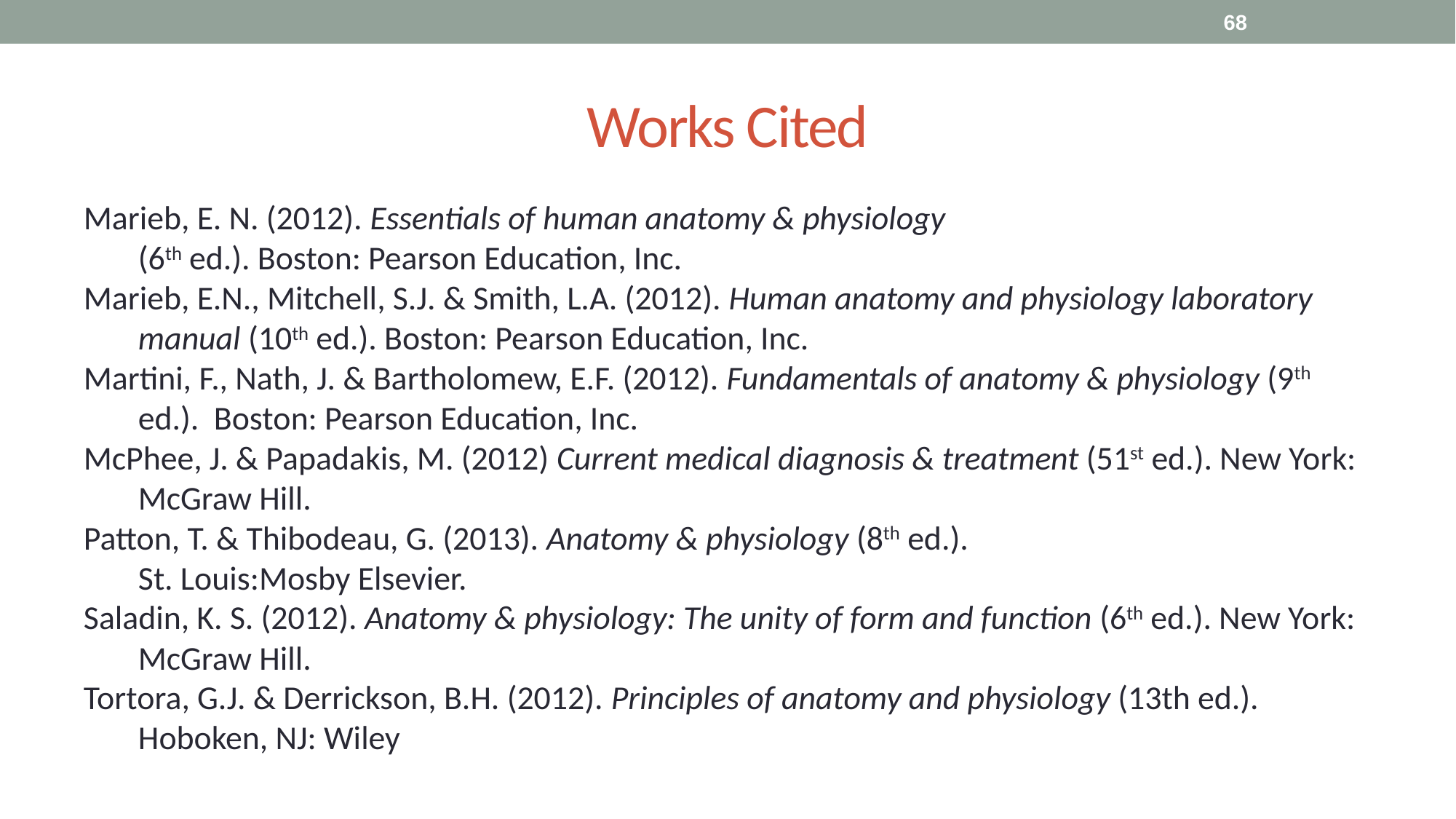

68
# Works Cited
Marieb, E. N. (2012). Essentials of human anatomy & physiology
	(6th ed.). Boston: Pearson Education, Inc.
Marieb, E.N., Mitchell, S.J. & Smith, L.A. (2012). Human anatomy and physiology laboratory manual (10th ed.). Boston: Pearson Education, Inc.
Martini, F., Nath, J. & Bartholomew, E.F. (2012). Fundamentals of anatomy & physiology (9th ed.).  Boston: Pearson Education, Inc.
McPhee, J. & Papadakis, M. (2012) Current medical diagnosis & treatment (51st ed.). New York: McGraw Hill.
Patton, T. & Thibodeau, G. (2013). Anatomy & physiology (8th ed.).
	St. Louis:Mosby Elsevier.
Saladin, K. S. (2012). Anatomy & physiology: The unity of form and function (6th ed.). New York: McGraw Hill.
Tortora, G.J. & Derrickson, B.H. (2012). Principles of anatomy and physiology (13th ed.). Hoboken, NJ: Wiley